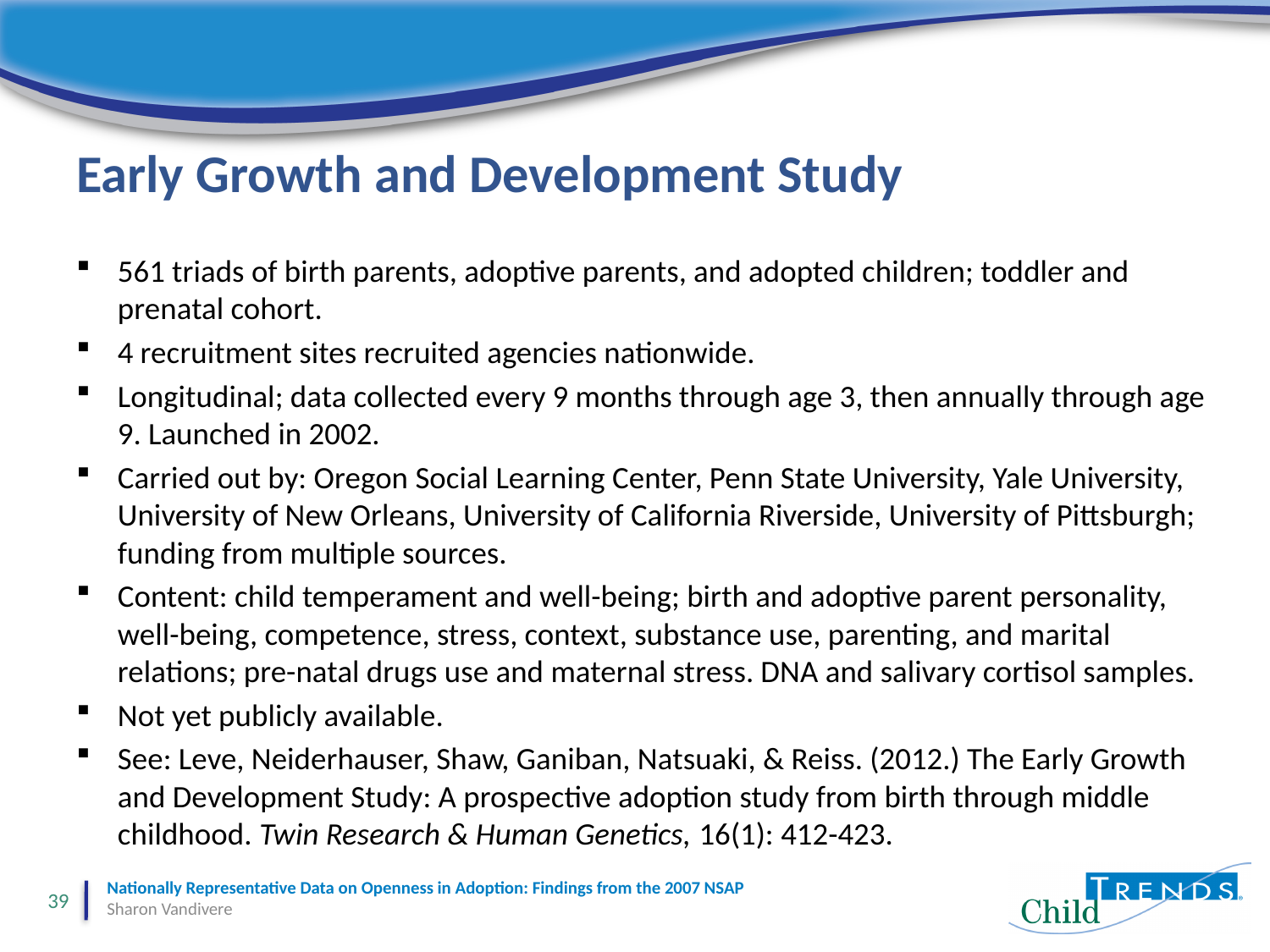

# Early Growth and Development Study
561 triads of birth parents, adoptive parents, and adopted children; toddler and prenatal cohort.
4 recruitment sites recruited agencies nationwide.
Longitudinal; data collected every 9 months through age 3, then annually through age 9. Launched in 2002.
Carried out by: Oregon Social Learning Center, Penn State University, Yale University, University of New Orleans, University of California Riverside, University of Pittsburgh; funding from multiple sources.
Content: child temperament and well-being; birth and adoptive parent personality, well-being, competence, stress, context, substance use, parenting, and marital relations; pre-natal drugs use and maternal stress. DNA and salivary cortisol samples.
Not yet publicly available.
See: Leve, Neiderhauser, Shaw, Ganiban, Natsuaki, & Reiss. (2012.) The Early Growth and Development Study: A prospective adoption study from birth through middle childhood. Twin Research & Human Genetics, 16(1): 412-423.